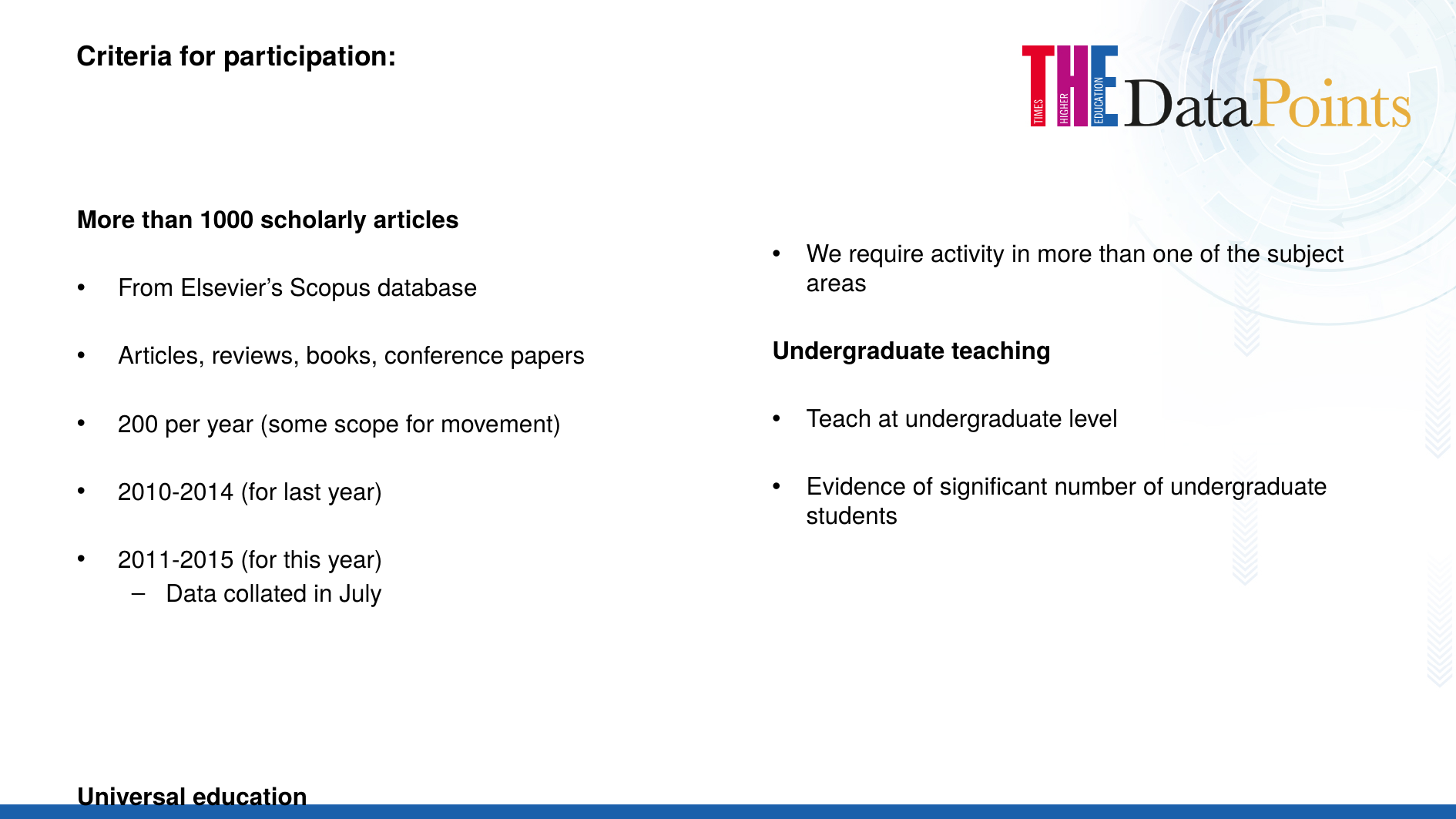

Criteria for participation:
More than 1000 scholarly articles

From Elsevier’s Scopus database

Articles, reviews, books, conference papers

200 per year (some scope for movement)

2010-2014 (for last year)

2011-2015 (for this year)
Data collated in July

Universal education

We require activity in more than one of the subject areas

Undergraduate teaching

Teach at undergraduate level

Evidence of significant number of undergraduate students